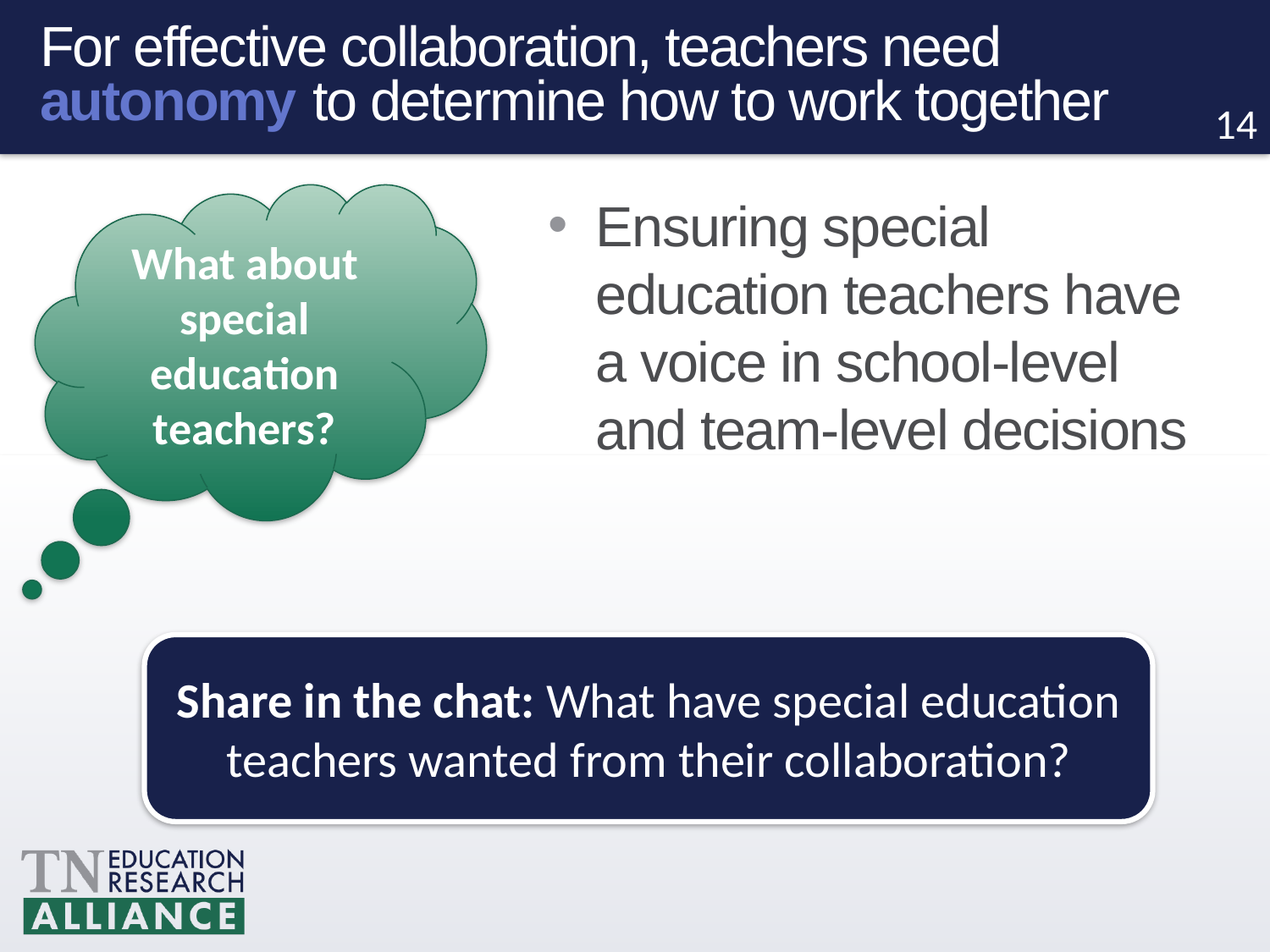

# For effective collaboration, teachers need autonomy to determine how to work together
14
What about special education teachers?
Ensuring special education teachers have a voice in school-level and team-level decisions
Share in the chat: What have special education teachers wanted from their collaboration?